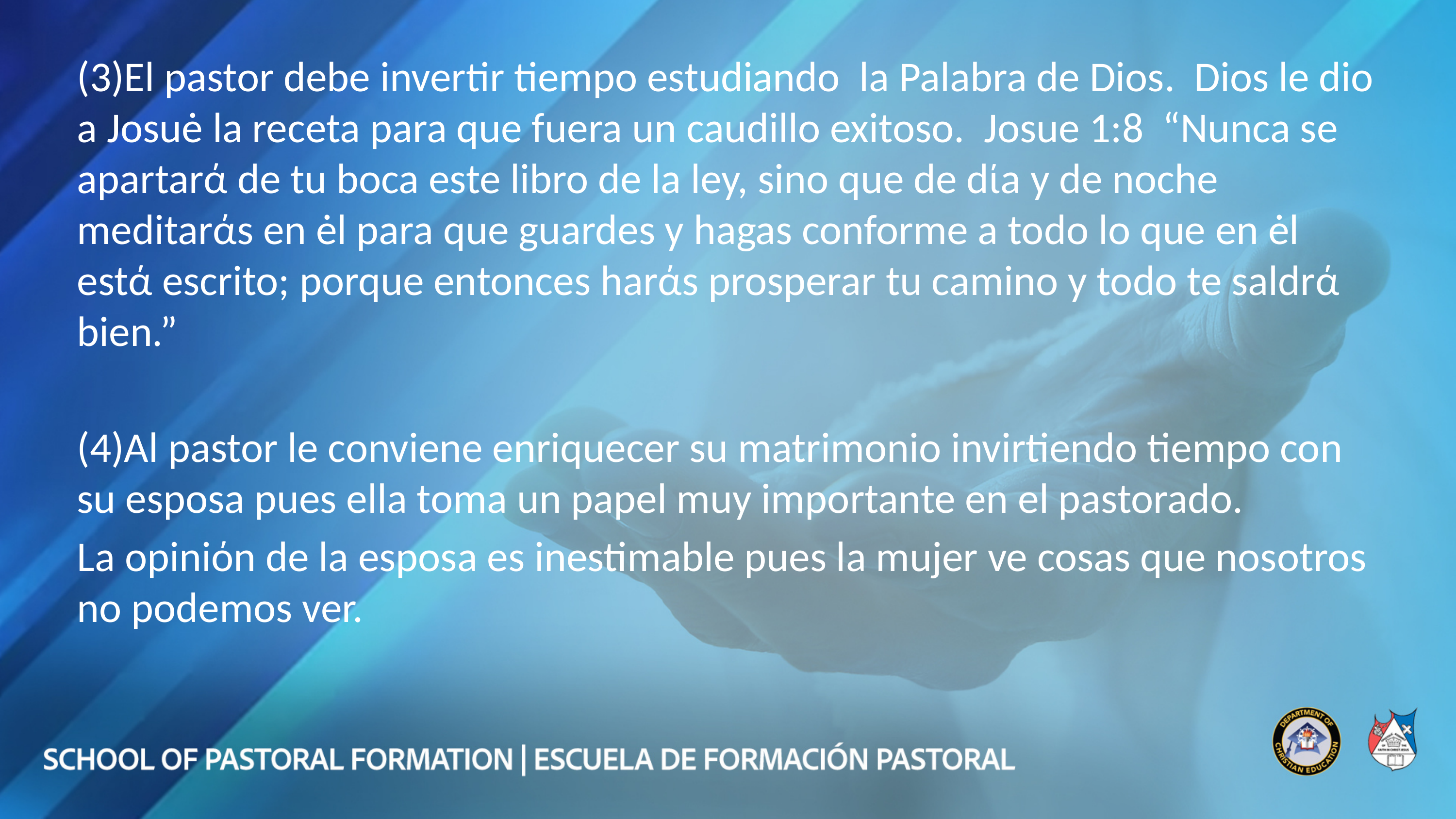

(3)El pastor debe invertir tiempo estudiando  la Palabra de Dios.  Dios le dio a Josuė la receta para que fuera un caudillo exitoso.  Josue 1:8  “Nunca se apartarά de tu boca este libro de la ley, sino que de dίa y de noche meditarάs en ėl para que guardes y hagas conforme a todo lo que en ėl estά escrito; porque entonces harάs prosperar tu camino y todo te saldrά bien.”

(4)Al pastor le conviene enriquecer su matrimonio invirtiendo tiempo con su esposa pues ella toma un papel muy importante en el pastorado.
La opiniόn de la esposa es inestimable pues la mujer ve cosas que nosotros no podemos ver.